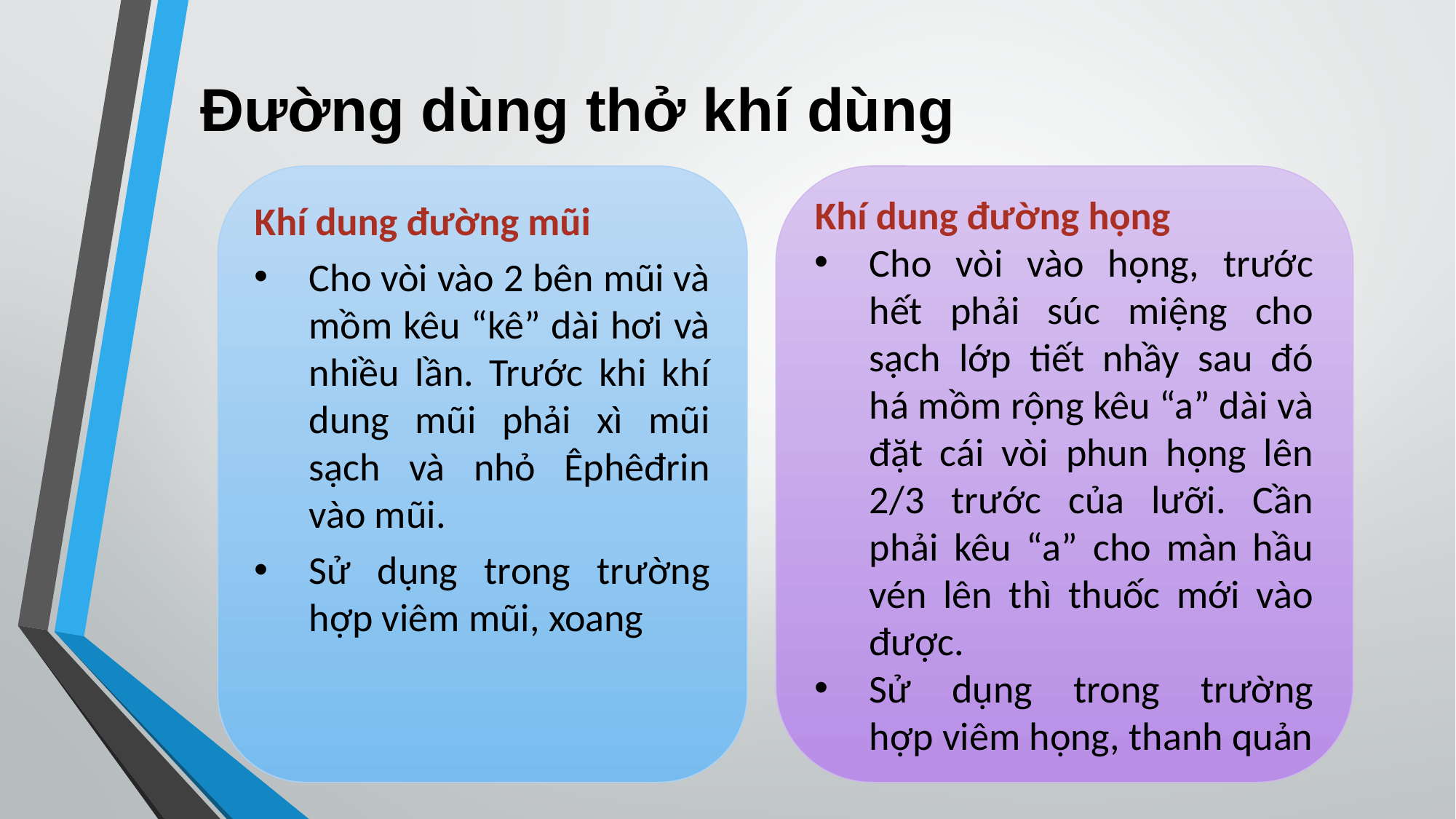

# Đường dùng thở khí dùng
Khí dung đường mũi
Cho vòi vào 2 bên mũi và mồm kêu “kê” dài hơi và nhiều lần. Trước khi khí dung mũi phải xì mũi sạch và nhỏ Êphêđrin vào mũi.
Sử dụng trong trường hợp viêm mũi, xoang

Khí dung đường họng
Cho vòi vào họng, trước hết phải súc miệng cho sạch lớp tiết nhầy sau đó há mồm rộng kêu “a” dài và đặt cái vòi phun họng lên 2/3 trước của lưỡi. Cần phải kêu “a” cho màn hầu vén lên thì thuốc mới vào được.
Sử dụng trong trường hợp viêm họng, thanh quản